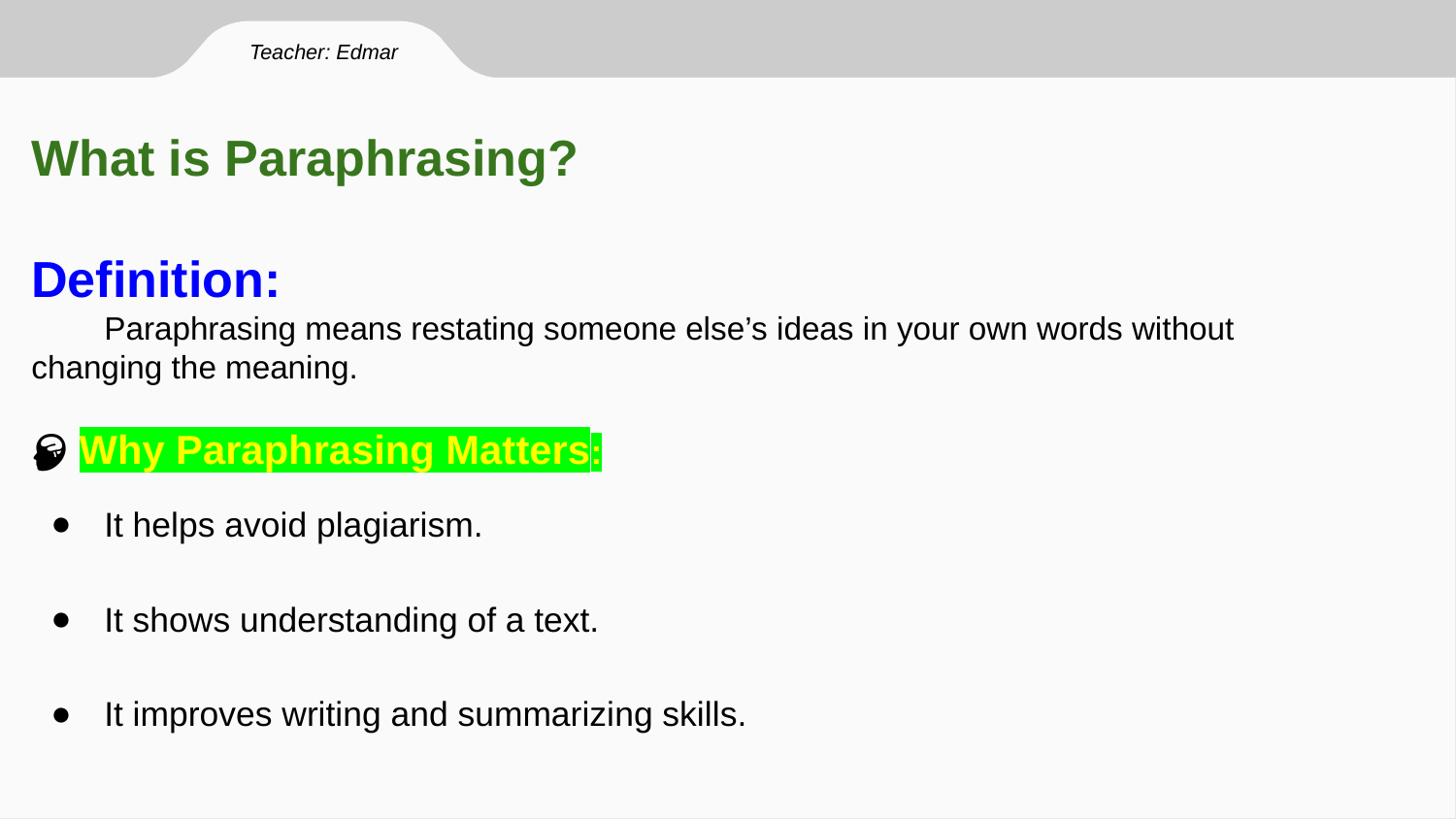

Teacher: Edmar
What is Paraphrasing?
Definition:
Paraphrasing means restating someone else’s ideas in your own words without changing the meaning.
🧠 Why Paraphrasing Matters:
It helps avoid plagiarism.
It shows understanding of a text.
It improves writing and summarizing skills.